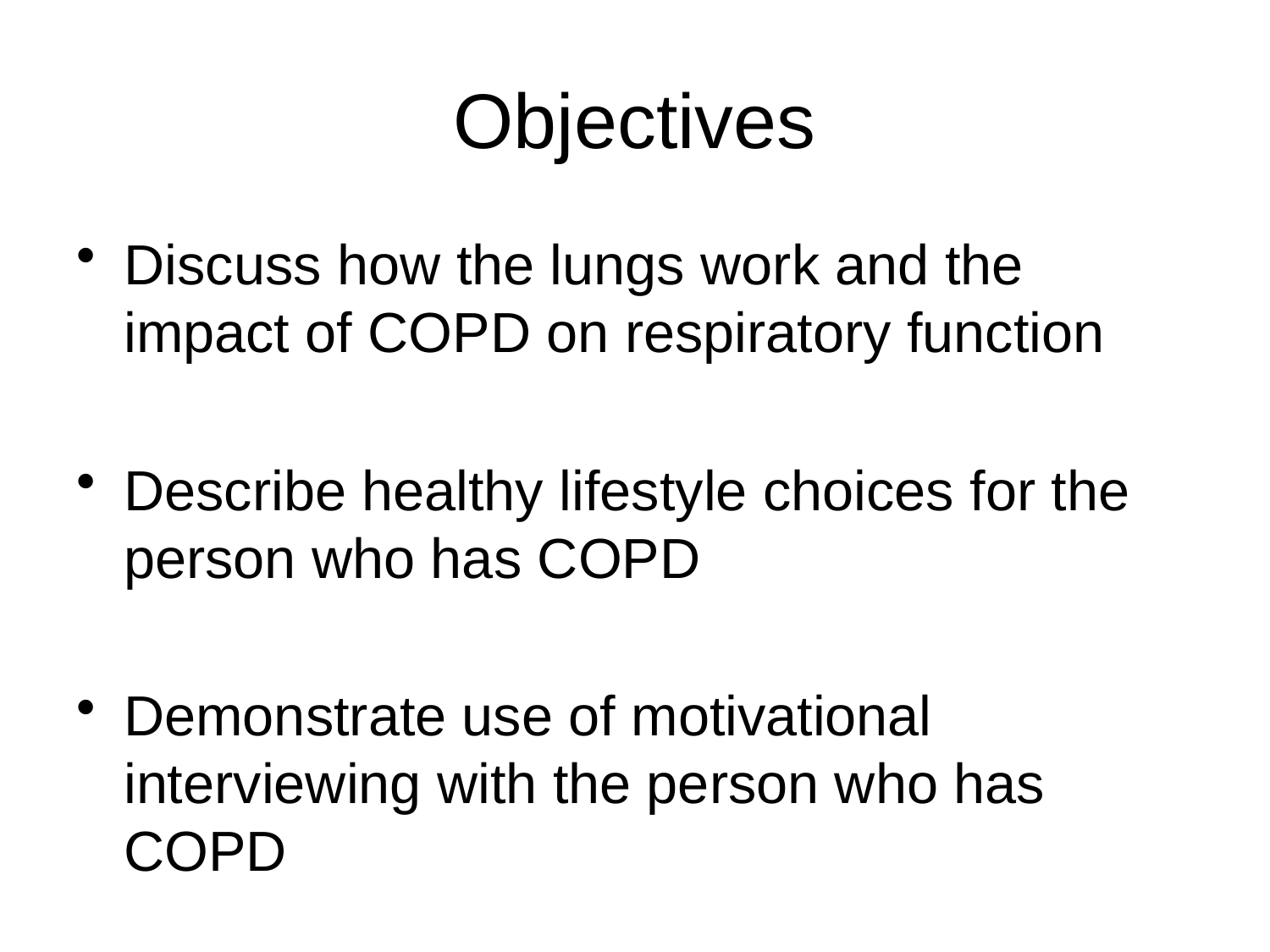

# Objectives
Discuss how the lungs work and the impact of COPD on respiratory function

Describe healthy lifestyle choices for the person who has COPD

Demonstrate use of motivational interviewing with the person who has COPD